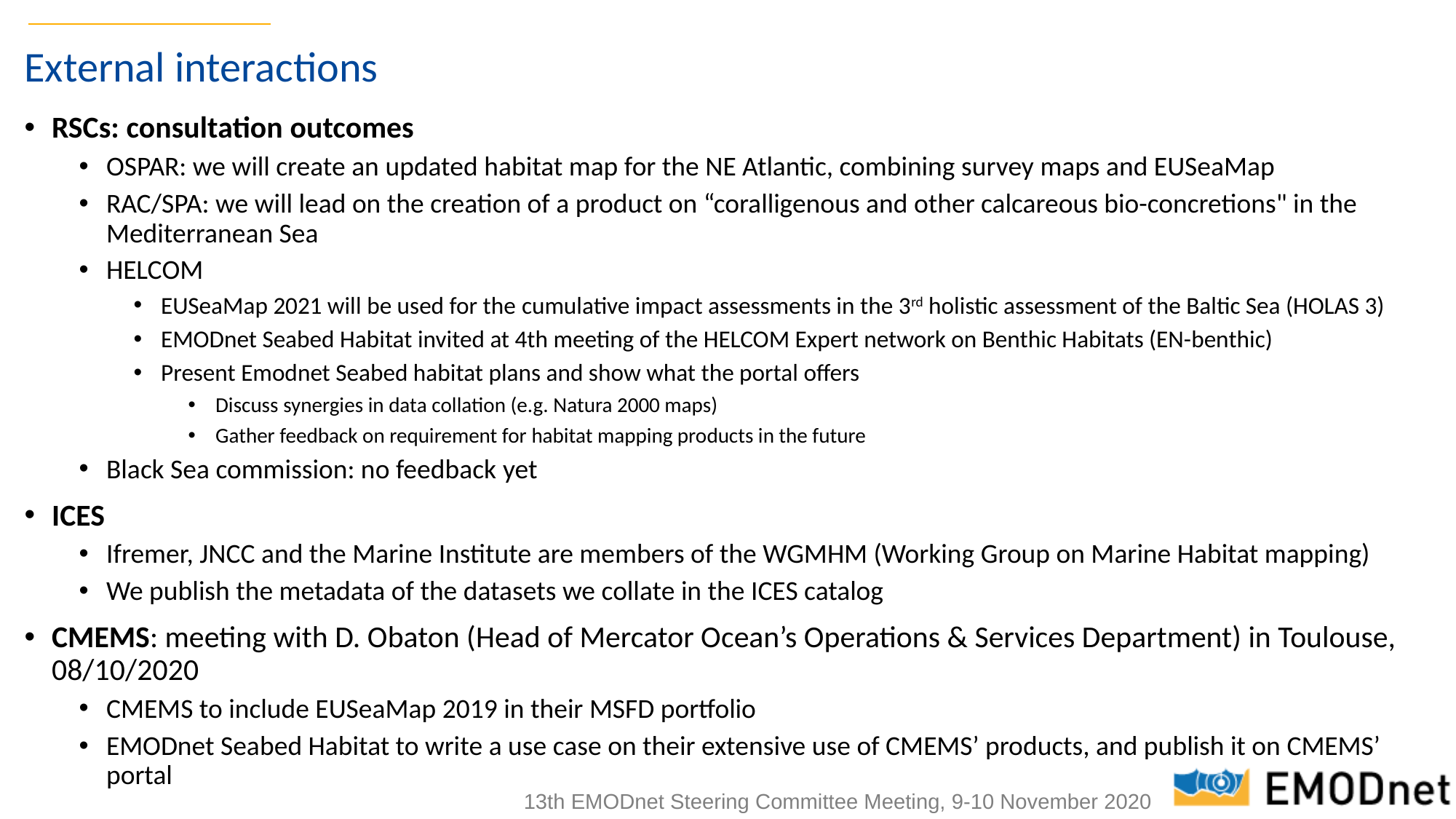

# External interactions
RSCs: consultation outcomes
OSPAR: we will create an updated habitat map for the NE Atlantic, combining survey maps and EUSeaMap
RAC/SPA: we will lead on the creation of a product on “coralligenous and other calcareous bio-concretions" in the Mediterranean Sea
HELCOM
EUSeaMap 2021 will be used for the cumulative impact assessments in the 3rd holistic assessment of the Baltic Sea (HOLAS 3)
EMODnet Seabed Habitat invited at 4th meeting of the HELCOM Expert network on Benthic Habitats (EN-benthic)
Present Emodnet Seabed habitat plans and show what the portal offers
Discuss synergies in data collation (e.g. Natura 2000 maps)
Gather feedback on requirement for habitat mapping products in the future
Black Sea commission: no feedback yet
ICES
Ifremer, JNCC and the Marine Institute are members of the WGMHM (Working Group on Marine Habitat mapping)
We publish the metadata of the datasets we collate in the ICES catalog
CMEMS: meeting with D. Obaton (Head of Mercator Ocean’s Operations & Services Department) in Toulouse, 08/10/2020
CMEMS to include EUSeaMap 2019 in their MSFD portfolio
EMODnet Seabed Habitat to write a use case on their extensive use of CMEMS’ products, and publish it on CMEMS’ portal